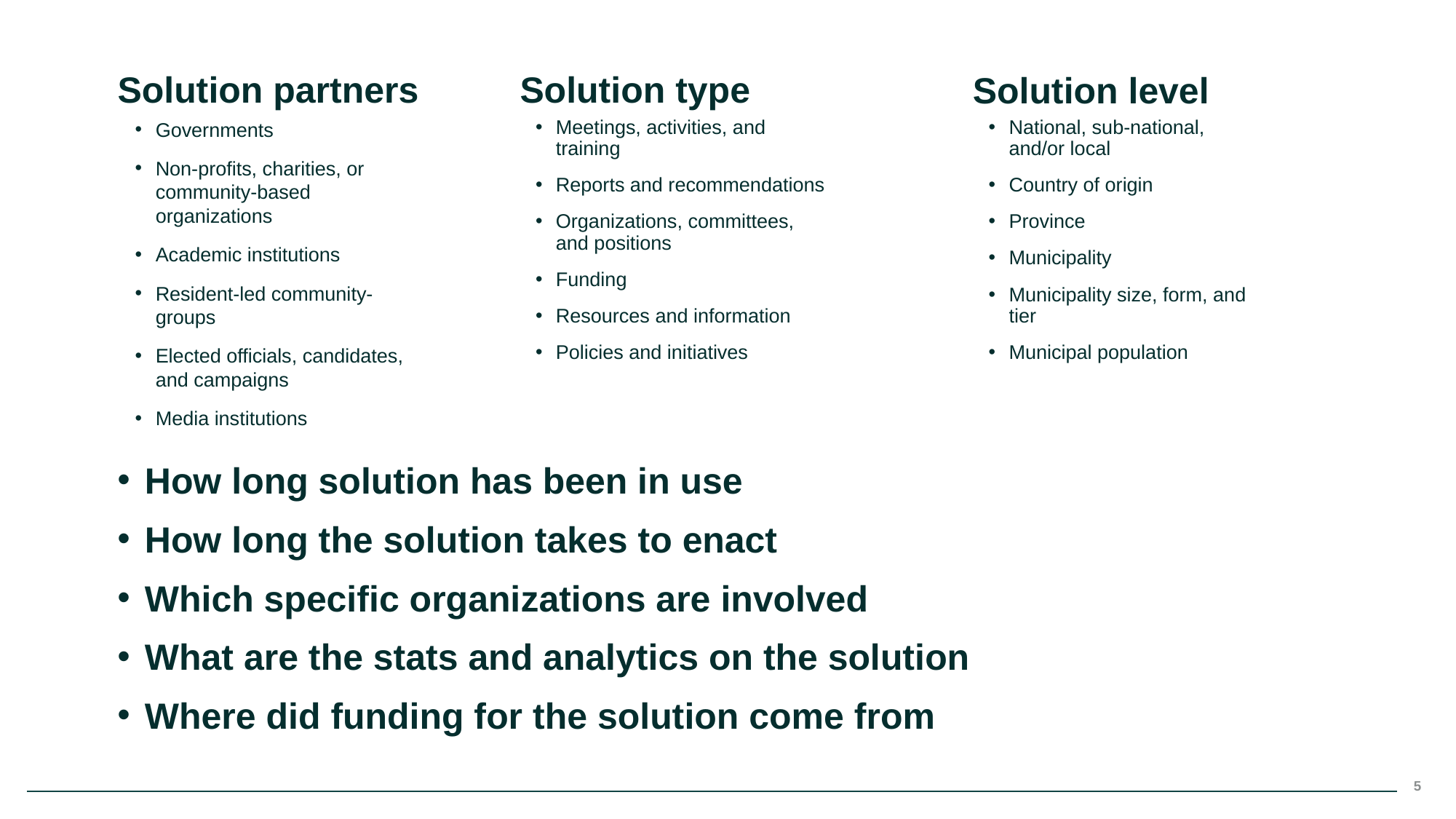

Solution partners
Solution type
Solution level
Governments
Non-profits, charities, or community-based organizations
Academic institutions
Resident-led community-groups
Elected officials, candidates, and campaigns
Media institutions
Meetings, activities, and training
Reports and recommendations
Organizations, committees, and positions
Funding
Resources and information
Policies and initiatives
National, sub-national, and/or local
Country of origin
Province
Municipality
Municipality size, form, and tier
Municipal population
How long solution has been in use
How long the solution takes to enact
Which specific organizations are involved
What are the stats and analytics on the solution
Where did funding for the solution come from
5